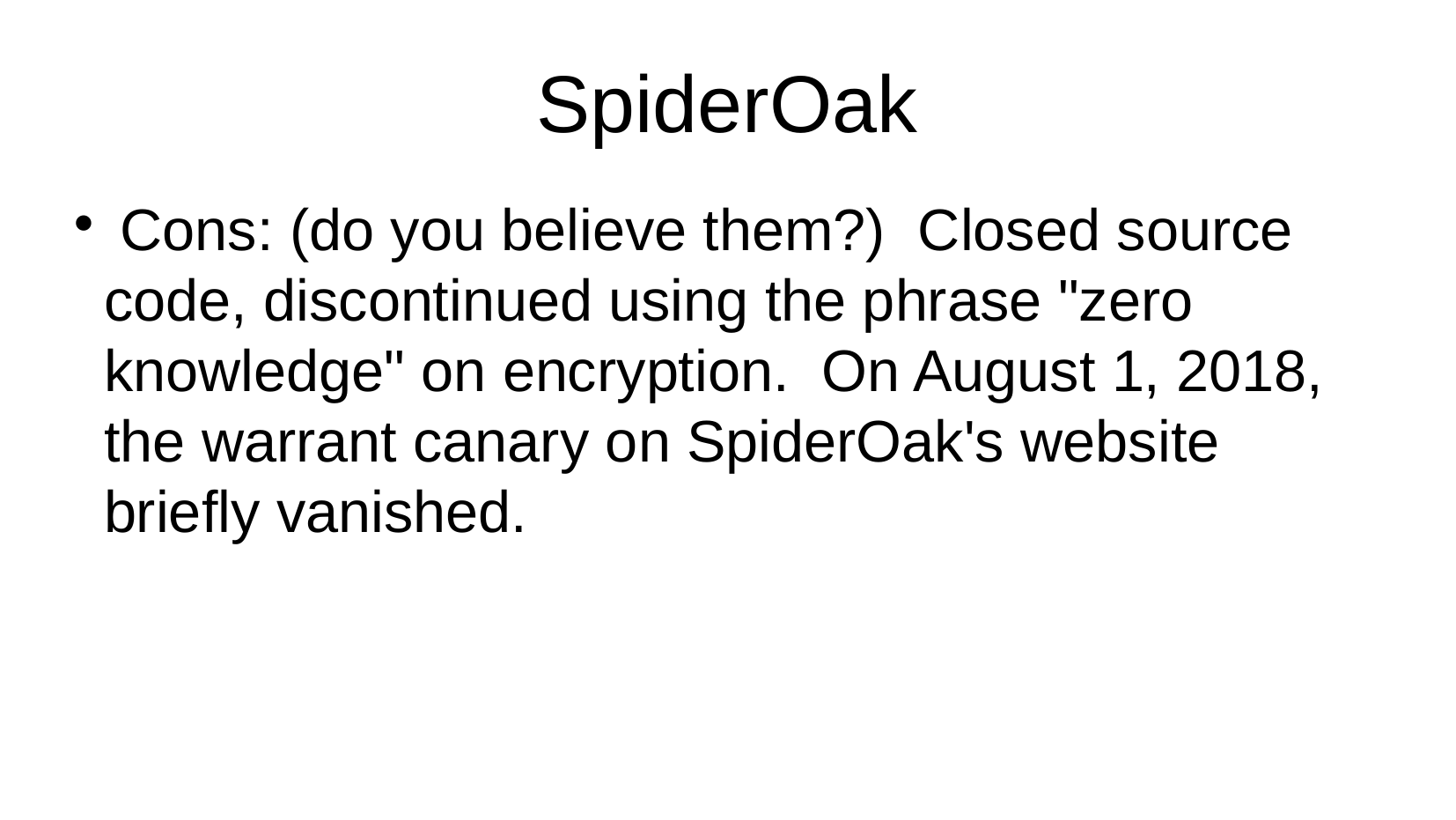

SpiderOak
 Cons: (do you believe them?)  Closed source code, discontinued using the phrase "zero knowledge" on encryption.  On August 1, 2018, the warrant canary on SpiderOak's website briefly vanished.